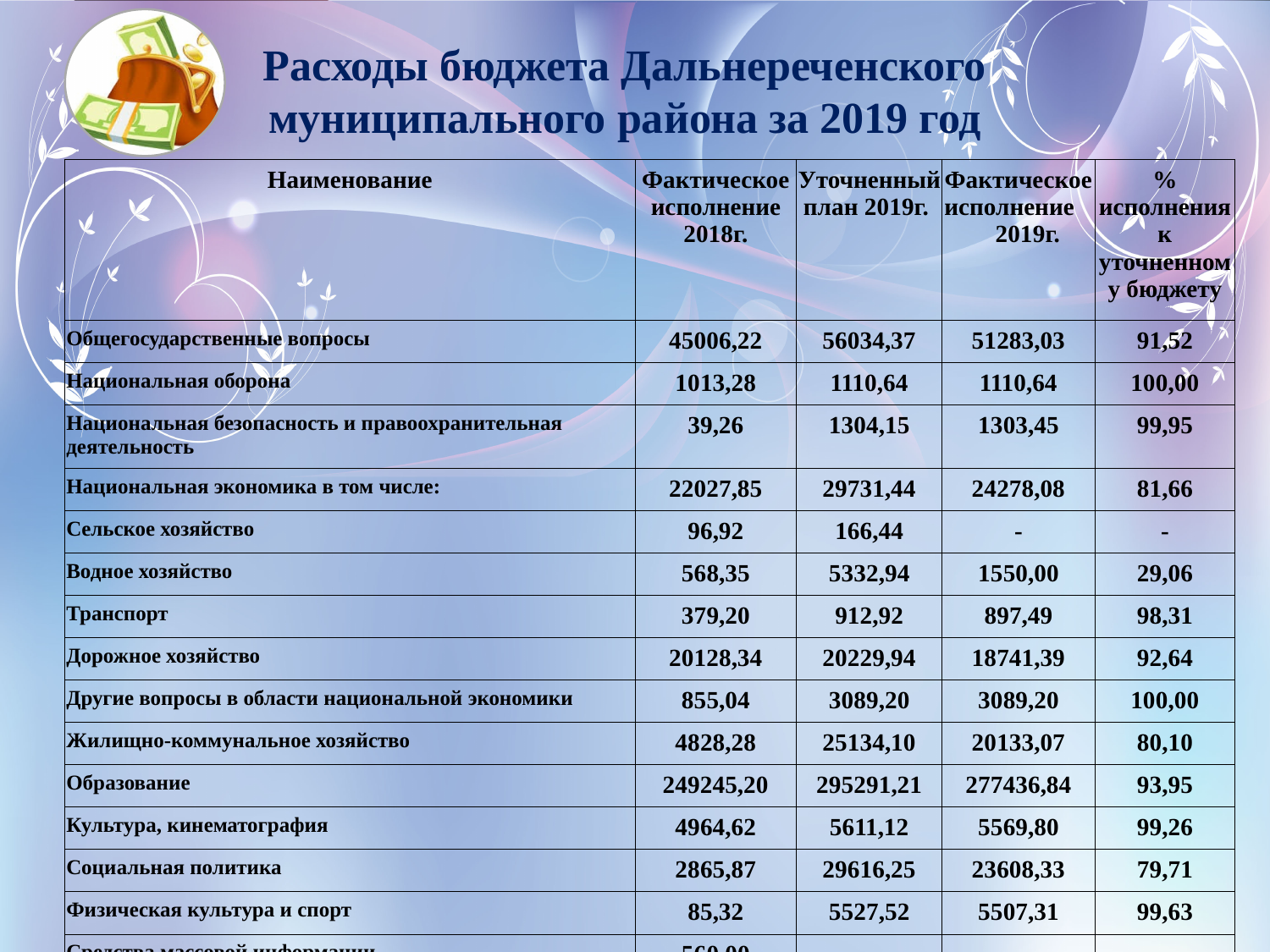

Расходы бюджета Дальнереченского муниципального района за 2019 год
| Наименование | Фактическое исполнение 2018г. | Уточненный план 2019г. | Фактическое исполнение 2019г. | % исполнения к уточненному бюджету |
| --- | --- | --- | --- | --- |
| Общегосударственные вопросы | 45006,22 | 56034,37 | 51283,03 | 91,52 |
| Национальная оборона | 1013,28 | 1110,64 | 1110,64 | 100,00 |
| Национальная безопасность и правоохранительная деятельность | 39,26 | 1304,15 | 1303,45 | 99,95 |
| Национальная экономика в том числе: | 22027,85 | 29731,44 | 24278,08 | 81,66 |
| Сельское хозяйство | 96,92 | 166,44 | - | - |
| Водное хозяйство | 568,35 | 5332,94 | 1550,00 | 29,06 |
| Транспорт | 379,20 | 912,92 | 897,49 | 98,31 |
| Дорожное хозяйство | 20128,34 | 20229,94 | 18741,39 | 92,64 |
| Другие вопросы в области национальной экономики | 855,04 | 3089,20 | 3089,20 | 100,00 |
| Жилищно-коммунальное хозяйство | 4828,28 | 25134,10 | 20133,07 | 80,10 |
| Образование | 249245,20 | 295291,21 | 277436,84 | 93,95 |
| Культура, кинематография | 4964,62 | 5611,12 | 5569,80 | 99,26 |
| Социальная политика | 2865,87 | 29616,25 | 23608,33 | 79,71 |
| Физическая культура и спорт | 85,32 | 5527,52 | 5507,31 | 99,63 |
| Средства массовой информации | 560,00 | - | - | - |
| Межбюджетные трансферты общего характера бюджетам субъектов РФ и муниципальных образований | 14964,47 | 15333,53 | 15333,53 | 100,00 |
| Всего расходов | 345600,34 | 464694,33 | 425564,08 | 91,58 |